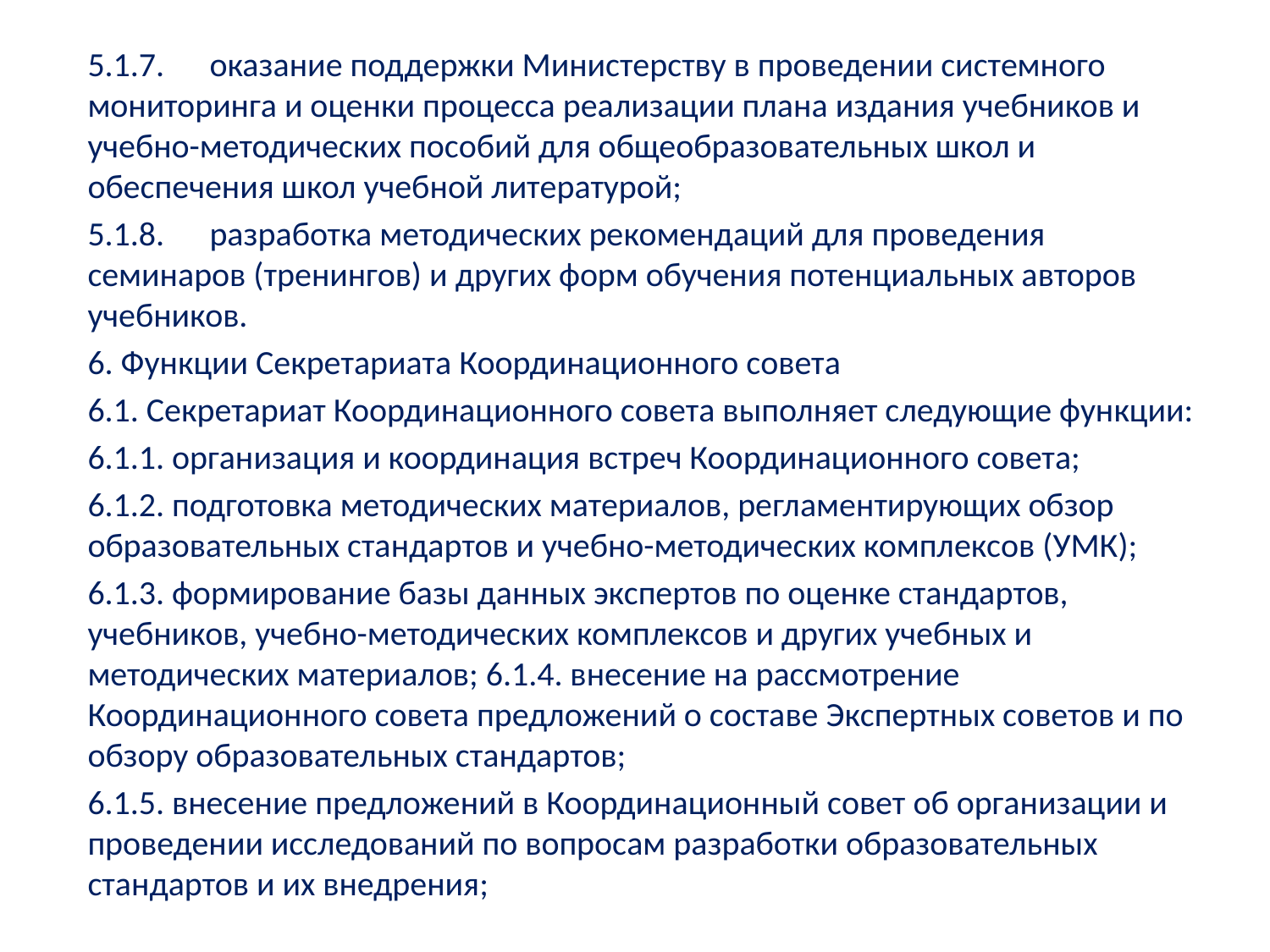

5.1.7.	оказание поддержки Министерству в проведении системного мониторинга и оценки процесса реализации плана издания учебников и учебно-методических пособий для общеобразовательных школ и обеспечения школ учебной литературой;
5.1.8.	разработка методических рекомендаций для проведения семинаров (тренингов) и других форм обучения потенциальных авторов учебников.
6. Функции Секретариата Координационного совета
6.1. Секретариат Координационного совета выполняет следующие функции:
6.1.1. организация и координация встреч Координационного совета;
6.1.2. подготовка методических материалов, регламентирующих обзор образовательных стандартов и учебно-методических комплексов (УМК);
6.1.3. формирование базы данных экспертов по оценке стандартов, учебников, учебно-методических комплексов и других учебных и методических материалов; 6.1.4. внесение на рассмотрение Координационного совета предложений о составе Экспертных советов и по обзору образовательных стандартов;
6.1.5. внесение предложений в Координационный совет об организации и проведении исследований по вопросам разработки образовательных стандартов и их внедрения;